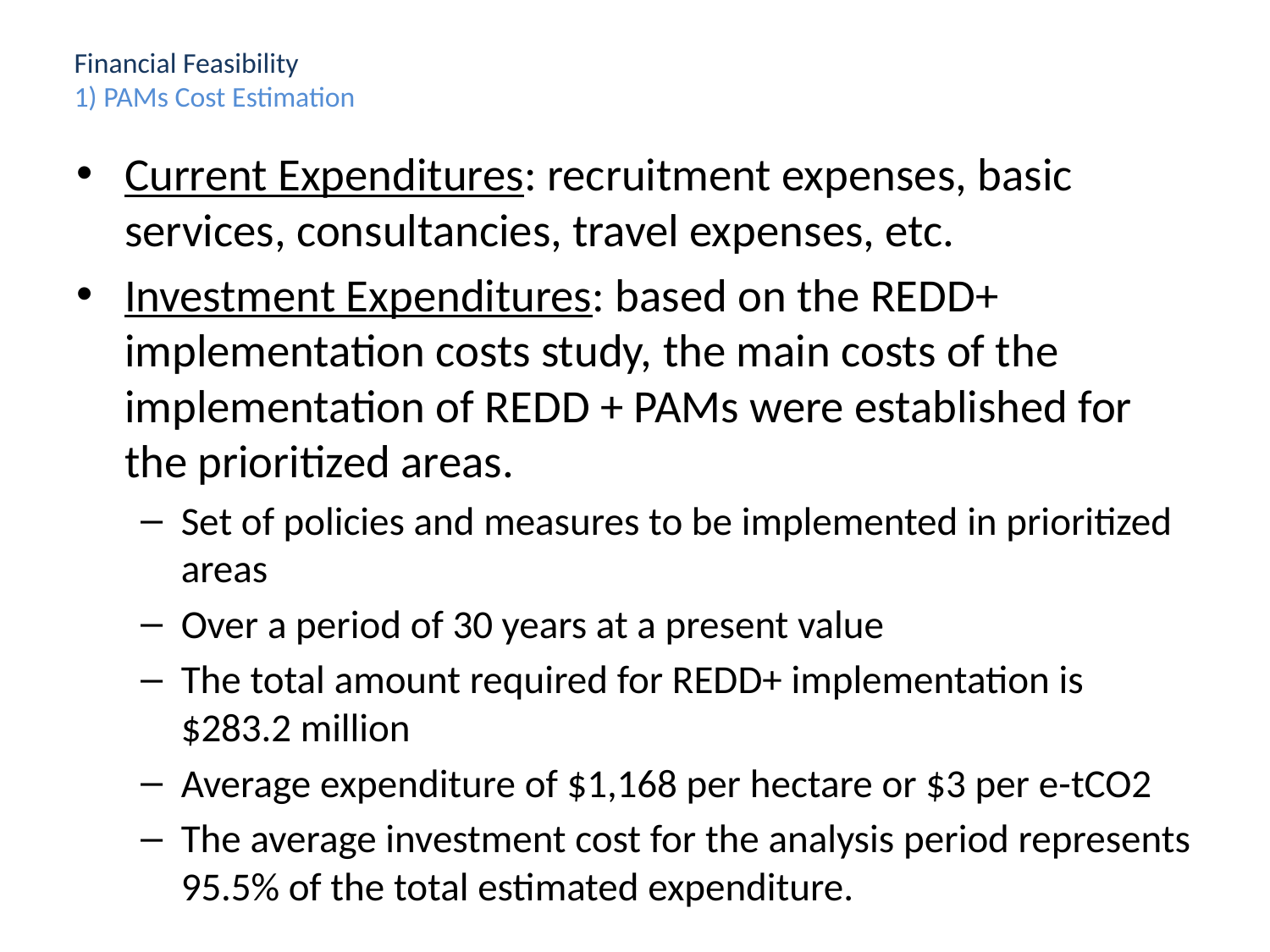

# Financial Feasibility 1) PAMs Cost Estimation
Current Expenditures: recruitment expenses, basic services, consultancies, travel expenses, etc.
Investment Expenditures: based on the REDD+ implementation costs study, the main costs of the implementation of REDD + PAMs were established for the prioritized areas.
Set of policies and measures to be implemented in prioritized areas
Over a period of 30 years at a present value
The total amount required for REDD+ implementation is $283.2 million
Average expenditure of $1,168 per hectare or $3 per e-tCO2
The average investment cost for the analysis period represents 95.5% of the total estimated expenditure.